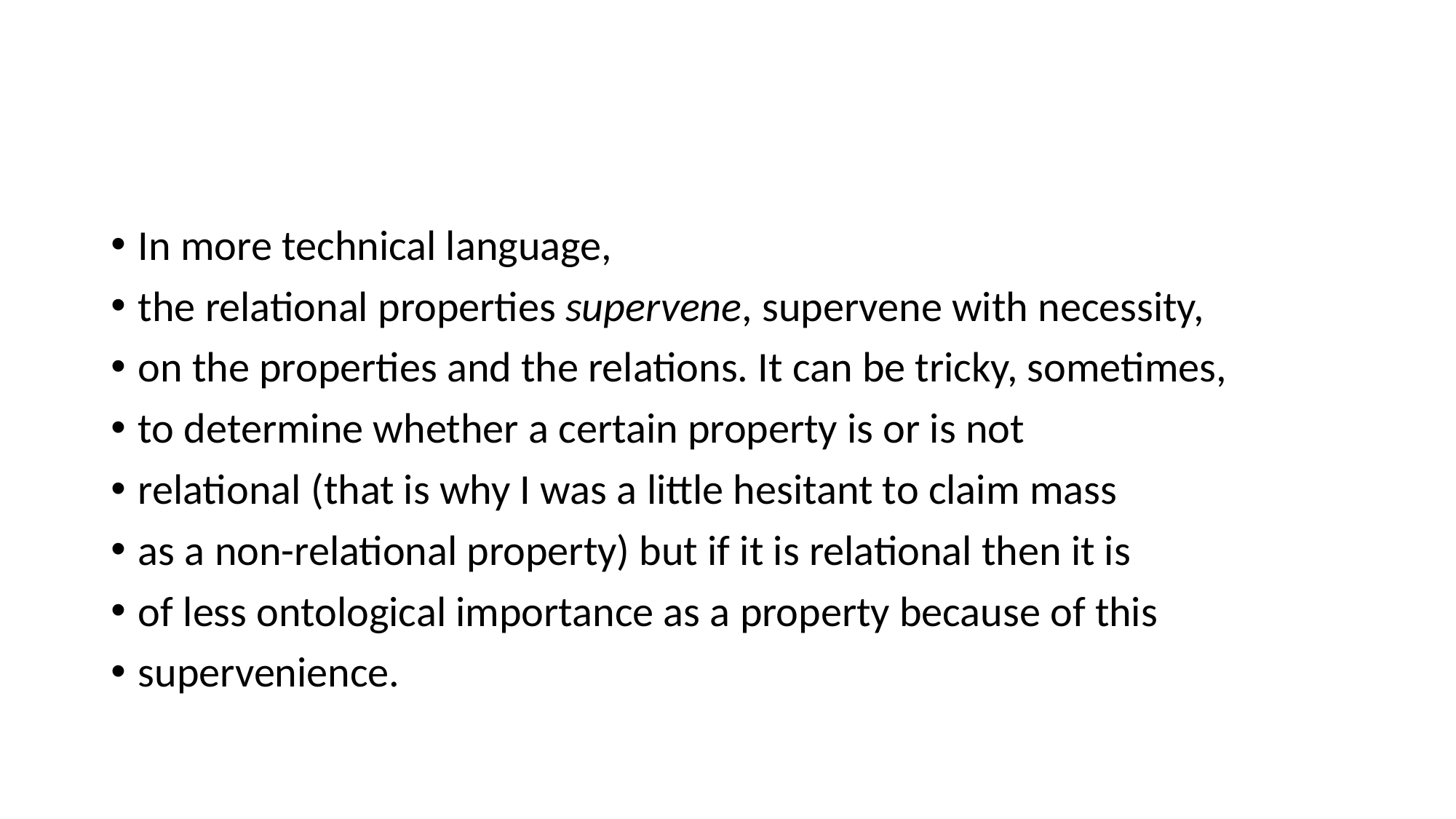

#
In more technical language,
the relational properties supervene, supervene with necessity,
on the properties and the relations. It can be tricky, sometimes,
to determine whether a certain property is or is not
relational (that is why I was a little hesitant to claim mass
as a non-relational property) but if it is relational then it is
of less ontological importance as a property because of this
supervenience.